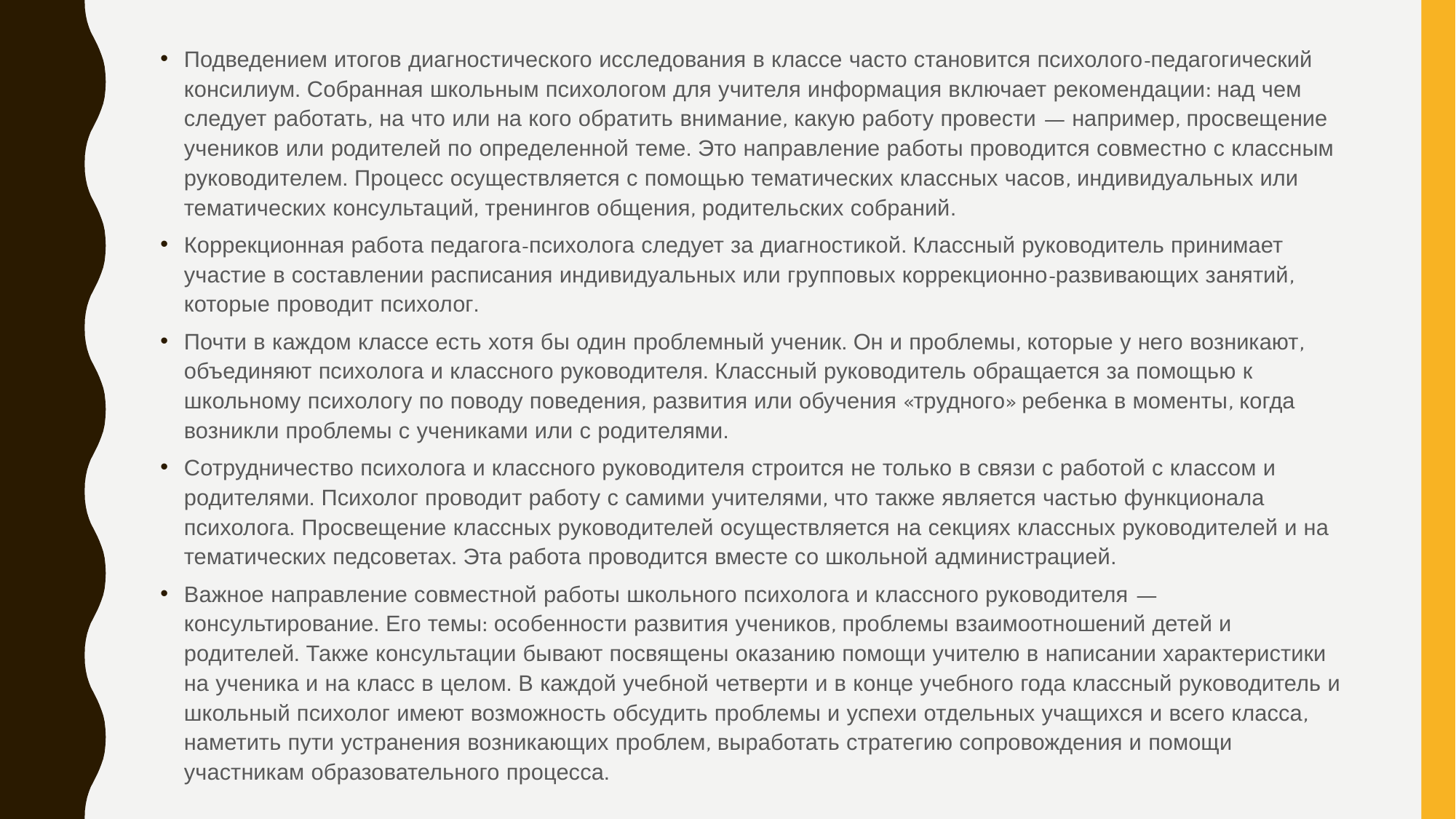

Подведением итогов диагностического исследования в классе часто становится психолого-педагогический консилиум. Собранная школьным психологом для учителя информация включает рекомендации: над чем следует работать, на что или на кого обратить внимание, какую работу провести — например, просвещение учеников или родителей по определенной теме. Это направление работы проводится совместно с классным руководителем. Процесс осуществляется с помощью тематических классных часов, индивидуальных или тематических консультаций, тренингов общения, родительских собраний.
Коррекционная работа педагога-психолога следует за диагностикой. Классный руководитель принимает участие в составлении расписания индивидуальных или групповых коррекционно-развивающих занятий, которые проводит психолог.
Почти в каждом классе есть хотя бы один проблемный ученик. Он и проблемы, которые у него возникают, объединяют психолога и классного руководителя. Классный руководитель обращается за помощью к школьному психологу по поводу поведения, развития или обучения «трудного» ребенка в моменты, когда возникли проблемы с учениками или с родителями.
Сотрудничество психолога и классного руководителя строится не только в связи с работой с классом и родителями. Психолог проводит работу с самими учителями, что также является частью функционала психолога. Просвещение классных руководителей осуществляется на секциях классных руководителей и на тематических педсоветах. Эта работа проводится вместе со школьной администрацией.
Важное направление совместной работы школьного психолога и классного руководителя — консультирование. Его темы: особенности развития учеников, проблемы взаимоотношений детей и родителей. Также консультации бывают посвящены оказанию помощи учителю в написании характеристики на ученика и на класс в целом. В каждой учебной четверти и в конце учебного года классный руководитель и школьный психолог имеют возможность обсудить проблемы и успехи отдельных учащихся и всего класса, наметить пути устранения возникающих проблем, выработать стратегию сопровождения и помощи участникам образовательного процесса.